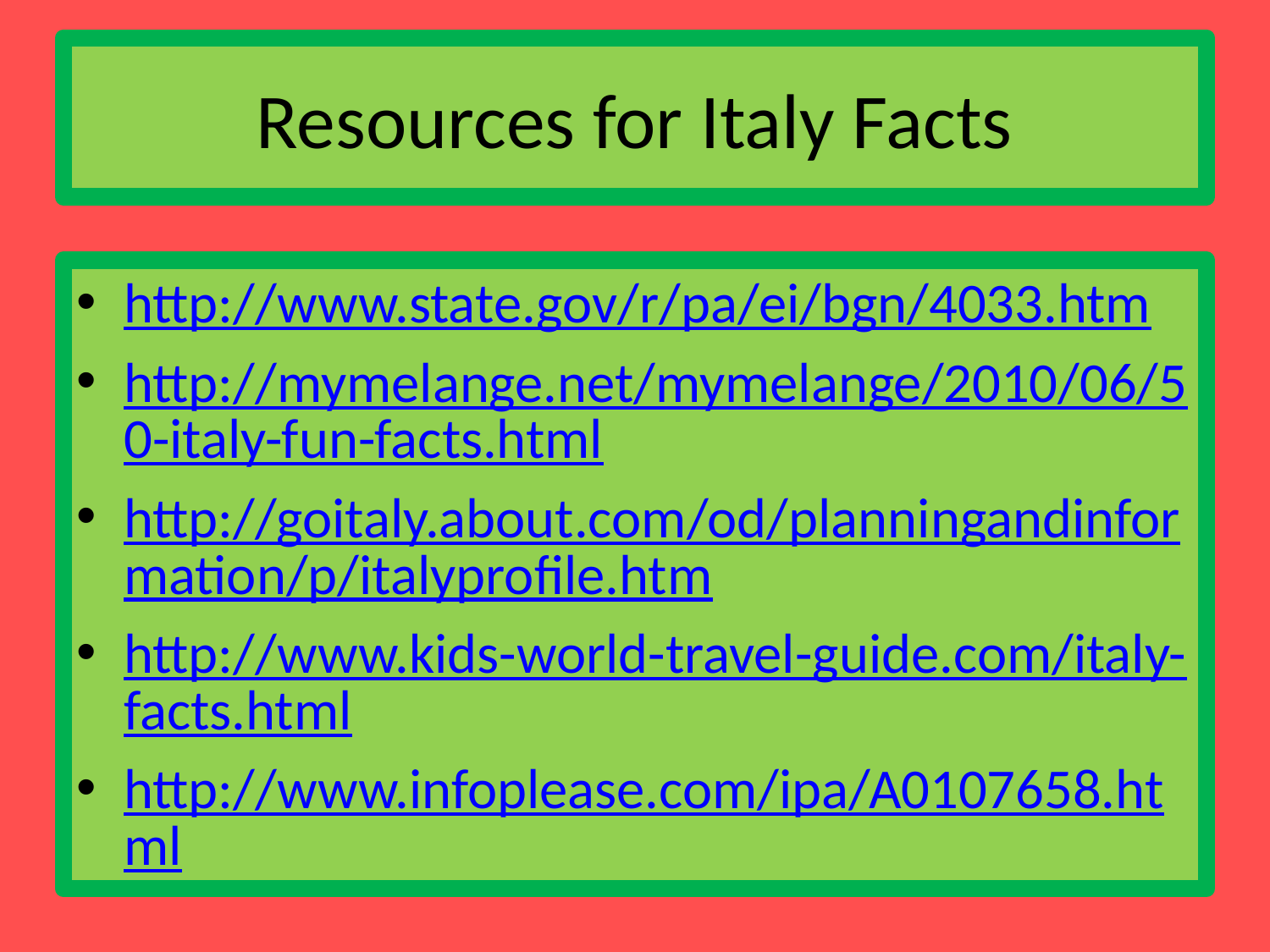

# Resources for Italy Facts
http://www.state.gov/r/pa/ei/bgn/4033.htm
http://mymelange.net/mymelange/2010/06/50-italy-fun-facts.html
http://goitaly.about.com/od/planningandinformation/p/italyprofile.htm
http://www.kids-world-travel-guide.com/italy-facts.html
http://www.infoplease.com/ipa/A0107658.html